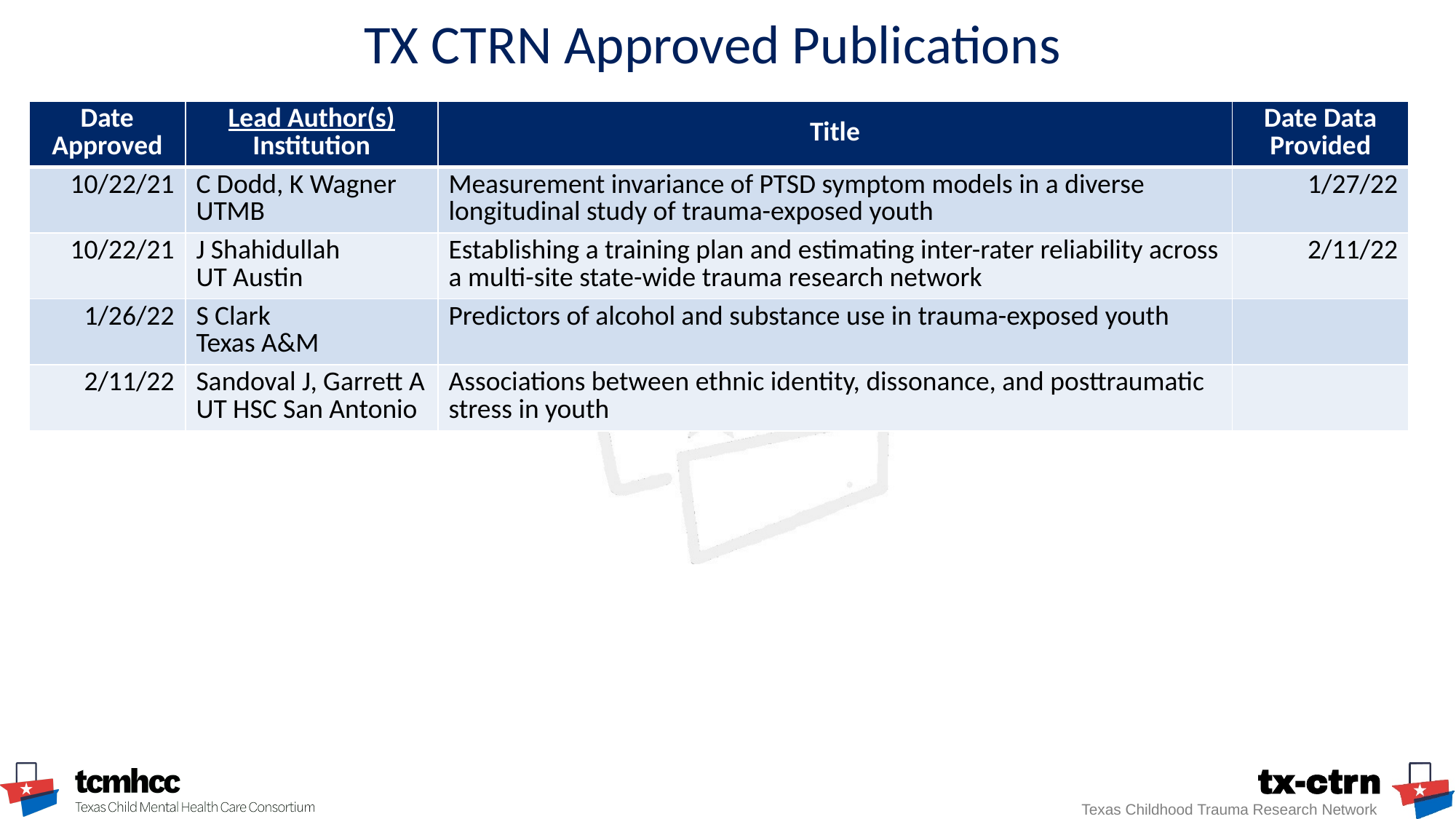

# TX CTRN Approved Publications
| Date Approved | Lead Author(s) Institution | Title | Date Data Provided |
| --- | --- | --- | --- |
| 10/22/21 | C Dodd, K Wagner UTMB | Measurement invariance of PTSD symptom models in a diverse longitudinal study of trauma-exposed youth | 1/27/22 |
| 10/22/21 | J Shahidullah UT Austin | Establishing a training plan and estimating inter-rater reliability across a multi-site state-wide trauma research network | 2/11/22 |
| 1/26/22 | S Clark Texas A&M | Predictors of alcohol and substance use in trauma-exposed youth |  |
| 2/11/22 | Sandoval J, Garrett A UT HSC San Antonio | Associations between ethnic identity, dissonance, and posttraumatic stress in youth |  |